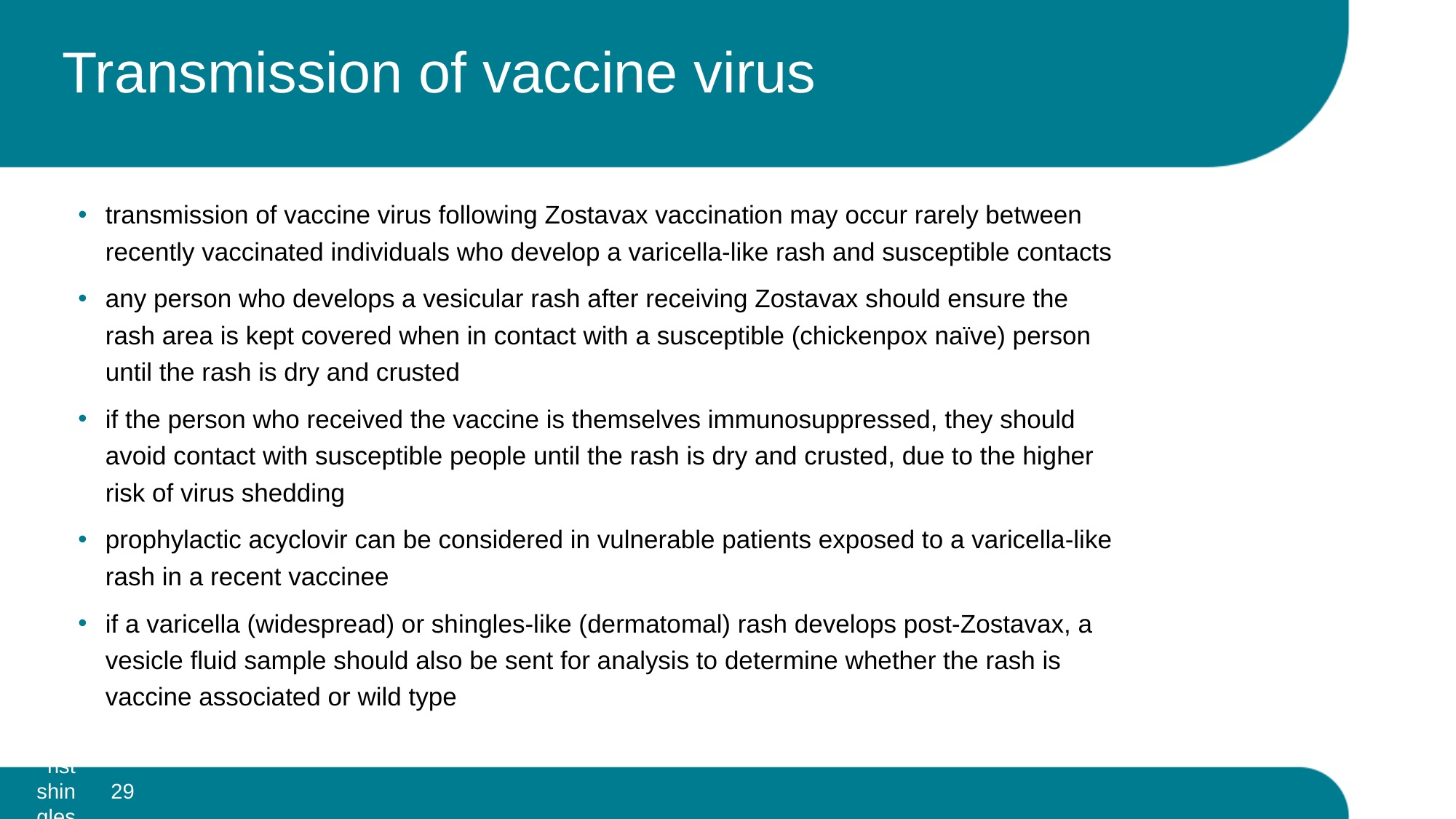

# Transmission of vaccine virus
transmission of vaccine virus following Zostavax vaccination may occur rarely between recently vaccinated individuals who develop a varicella-like rash and susceptible contacts
any person who develops a vesicular rash after receiving Zostavax should ensure the rash area is kept covered when in contact with a susceptible (chickenpox naïve) person until the rash is dry and crusted
if the person who received the vaccine is themselves immunosuppressed, they should avoid contact with susceptible people until the rash is dry and crusted, due to the higher risk of virus shedding
prophylactic acyclovir can be considered in vulnerable patients exposed to a varicella-like rash in a recent vaccinee
if a varicella (widespread) or shingles-like (dermatomal) rash develops post-Zostavax, a vesicle fluid sample should also be sent for analysis to determine whether the rash is vaccine associated or wild type
29

Vaccination against shingles (Herpes Zoster)